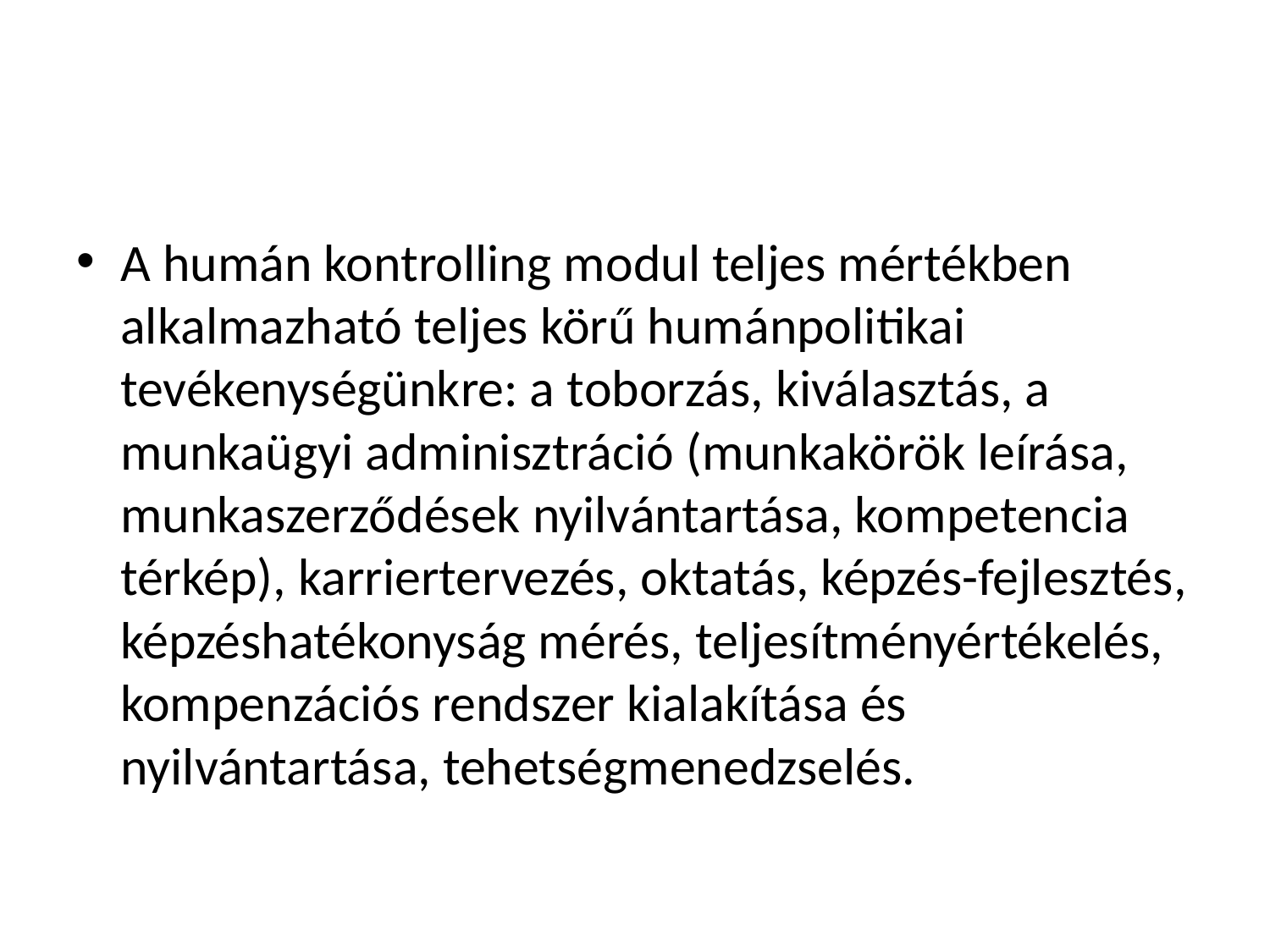

#
A humán kontrolling modul teljes mértékben alkalmazható teljes körű humánpolitikai tevékenységünkre: a toborzás, kiválasztás, a munkaügyi adminisztráció (munkakörök leírása, munkaszerződések nyilvántartása, kompetencia térkép), karriertervezés, oktatás, képzés-fejlesztés, képzéshatékonyság mérés, teljesítményértékelés, kompenzációs rendszer kialakítása és nyilvántartása, tehetségmenedzselés.